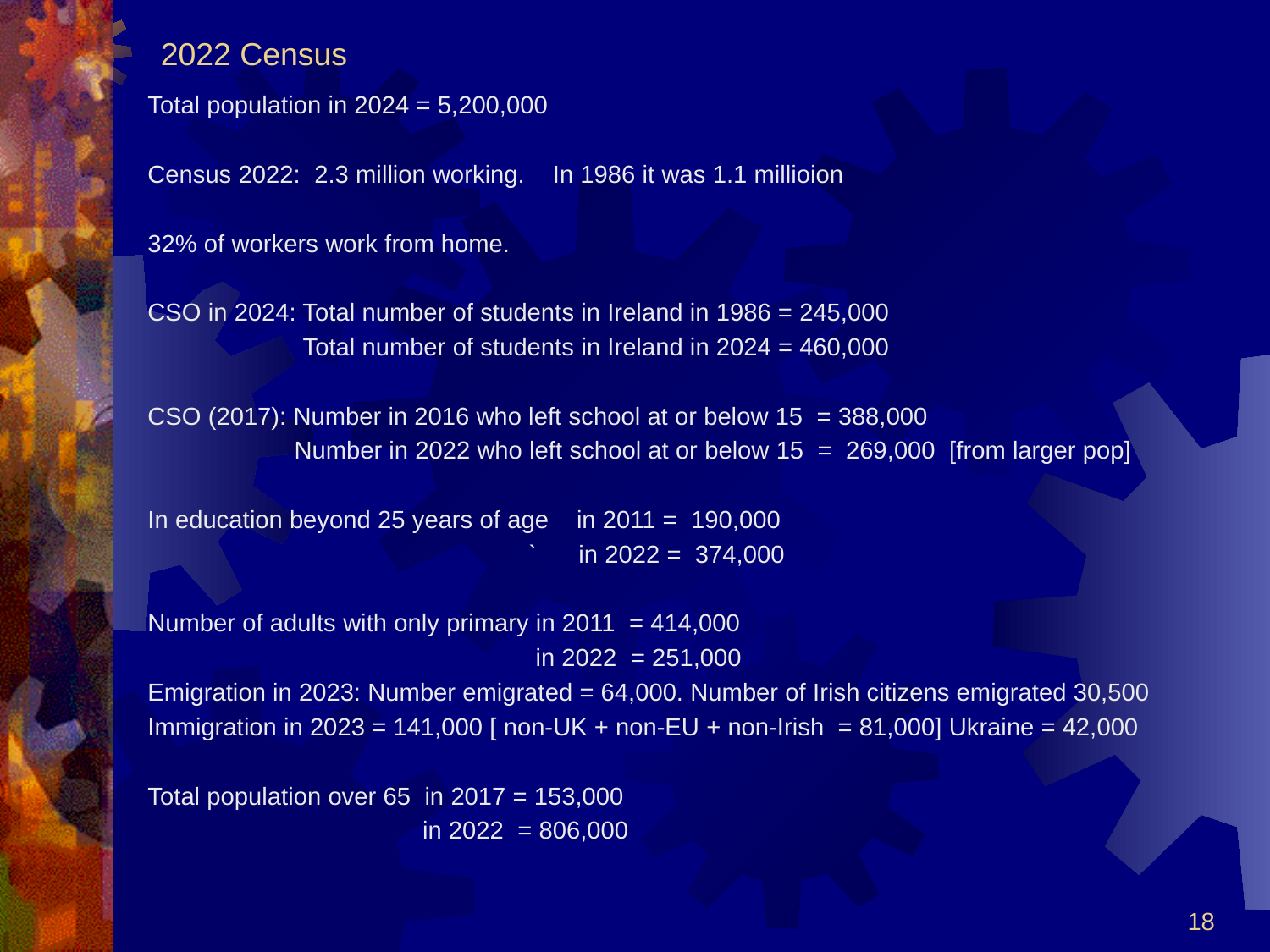

# 2022 Census
Total population in 2024 = 5,200,000

Census 2022:  2.3 million working.    In 1986 it was 1.1 millioion

32% of workers work from home.

CSO in 2024: Total number of students in Ireland in 1986 = 245,000
	    Total number of students in Ireland in 2024 = 460,000

CSO (2017): Number in 2016 who left school at or below 15  = 388,000
                     Number in 2022 who left school at or below 15  =  269,000  [from larger pop]

In education beyond 25 years of age    in 2011 =  190,000
			`      in 2022 =  374,000

Number of adults with only primary in 2011  = 414,000
			 in 2022  = 251,000
Emigration in 2023: Number emigrated = 64,000. Number of Irish citizens emigrated 30,500
Immigration in 2023 = 141,000 [ non-UK + non-EU + non-Irish  = 81,000] Ukraine = 42,000

Total population over 65  in 2017 = 153,000
		   in 2022  = 806,000

18